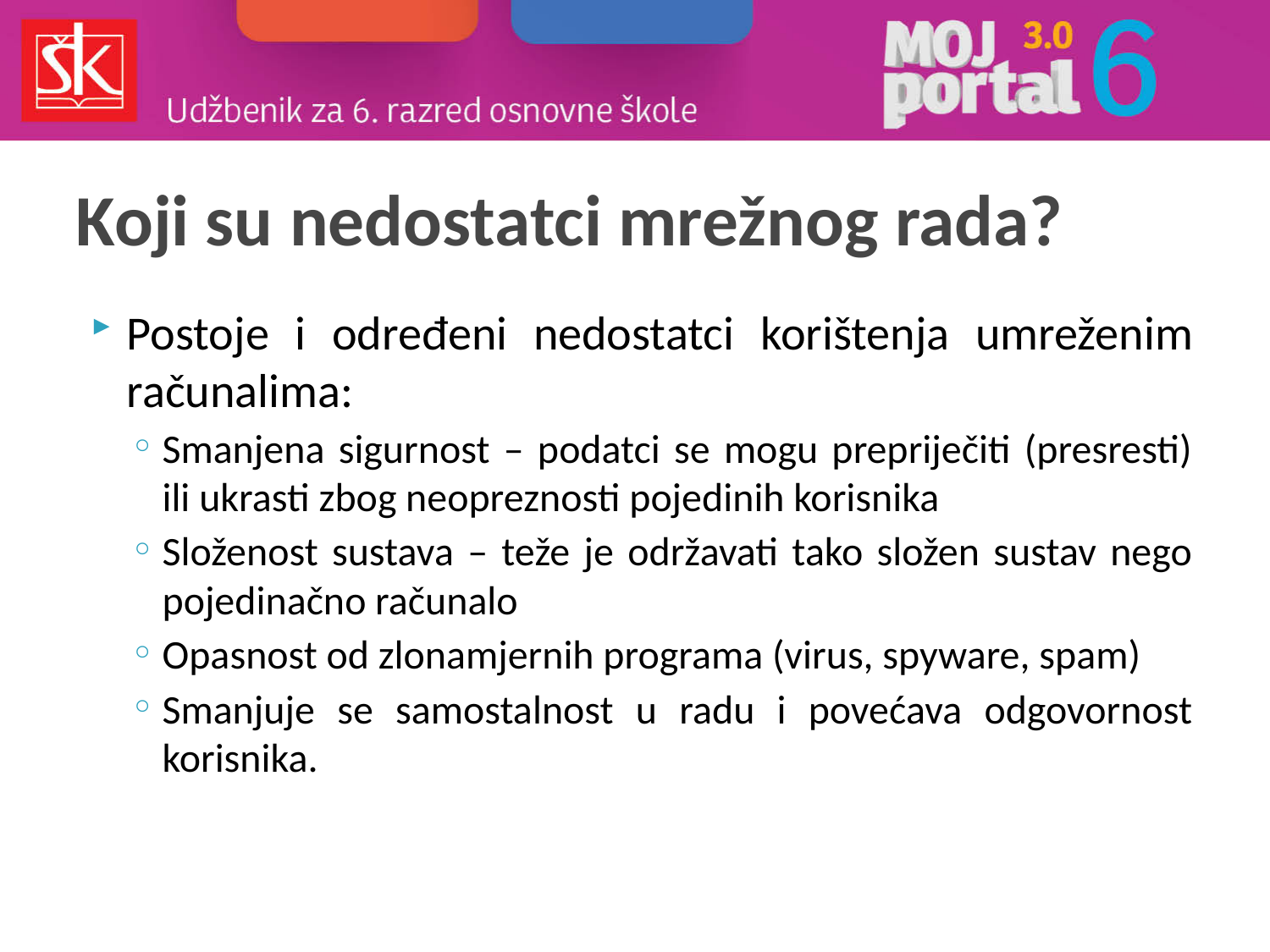

# Koji su nedostatci mrežnog rada?
Postoje i određeni nedostatci korištenja umreženim računalima:
Smanjena sigurnost – podatci se mogu prepriječiti (presresti) ili ukrasti zbog neopreznosti pojedinih korisnika
Složenost sustava – teže je održavati tako složen sustav nego pojedinačno računalo
Opasnost od zlonamjernih programa (virus, spyware, spam)
Smanjuje se samostalnost u radu i povećava odgovornost korisnika.